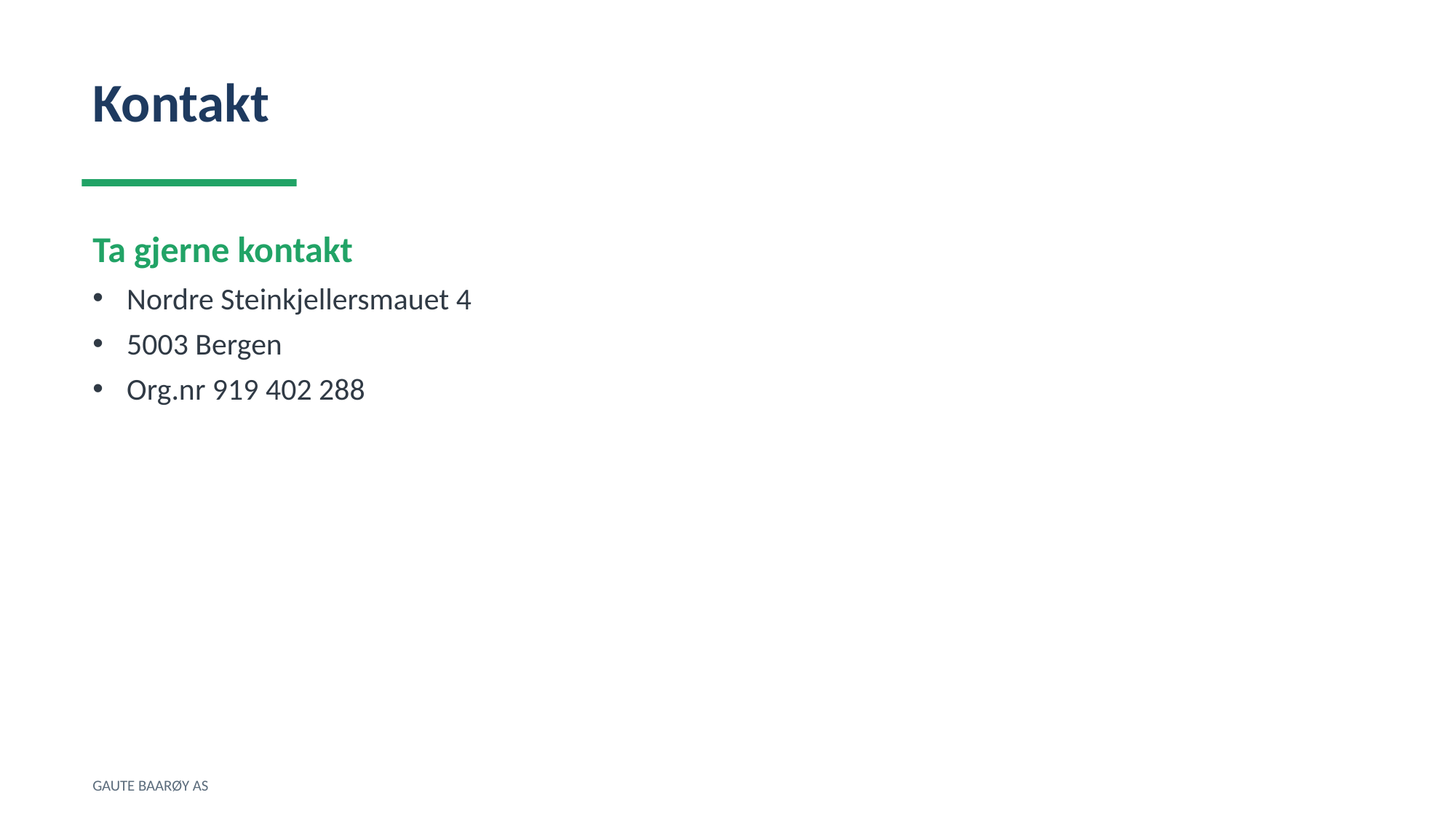

Kontakt

Ta gjerne kontakt
Nordre Steinkjellersmauet 4
5003 Bergen
Org.nr 919 402 288
GAUTE BAARØY AS